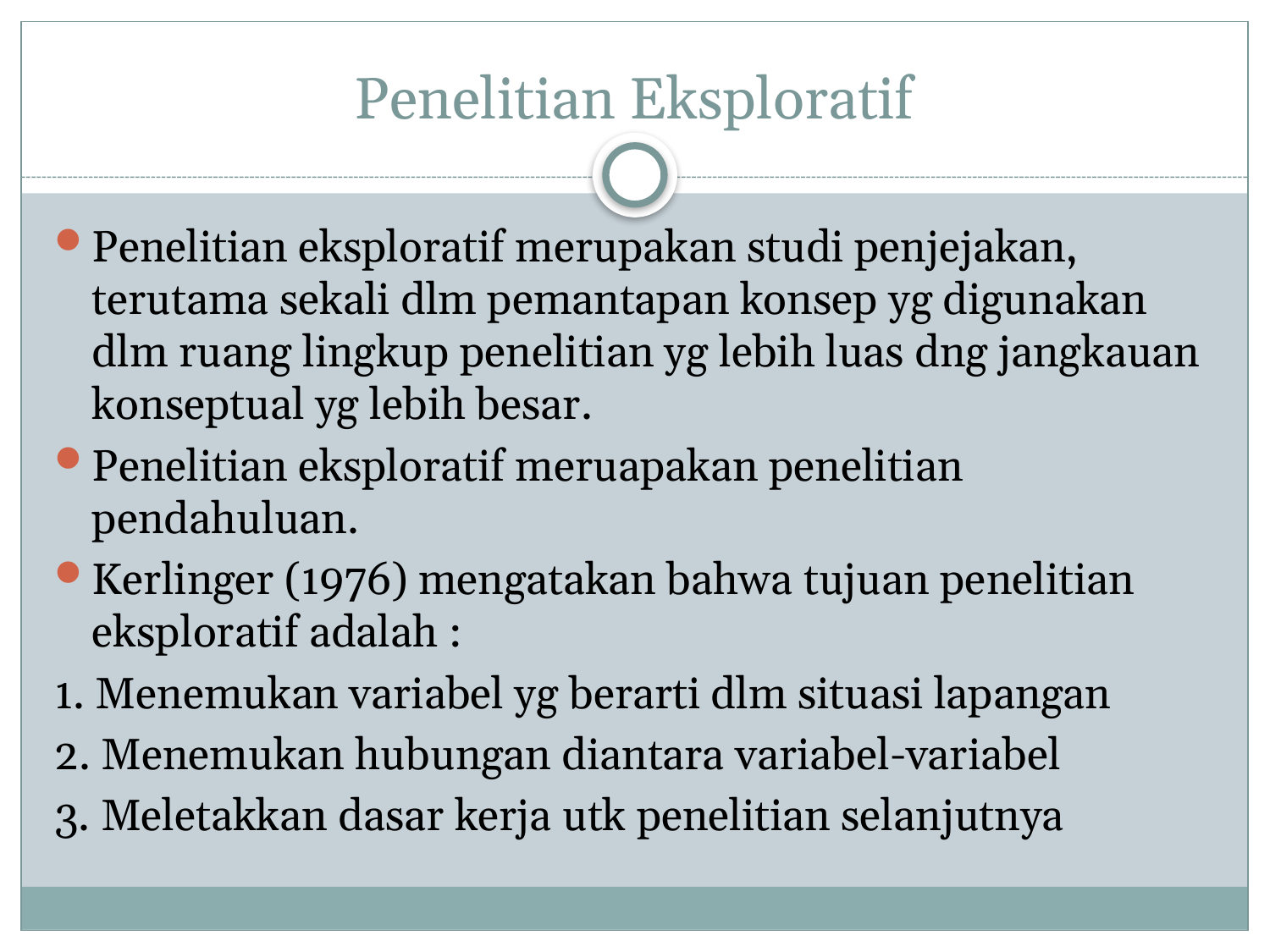

# Penelitian Eksploratif
Penelitian eksploratif merupakan studi penjejakan, terutama sekali dlm pemantapan konsep yg digunakan dlm ruang lingkup penelitian yg lebih luas dng jangkauan konseptual yg lebih besar.
Penelitian eksploratif meruapakan penelitian pendahuluan.
Kerlinger (1976) mengatakan bahwa tujuan penelitian eksploratif adalah :
1. Menemukan variabel yg berarti dlm situasi lapangan
2. Menemukan hubungan diantara variabel-variabel
3. Meletakkan dasar kerja utk penelitian selanjutnya